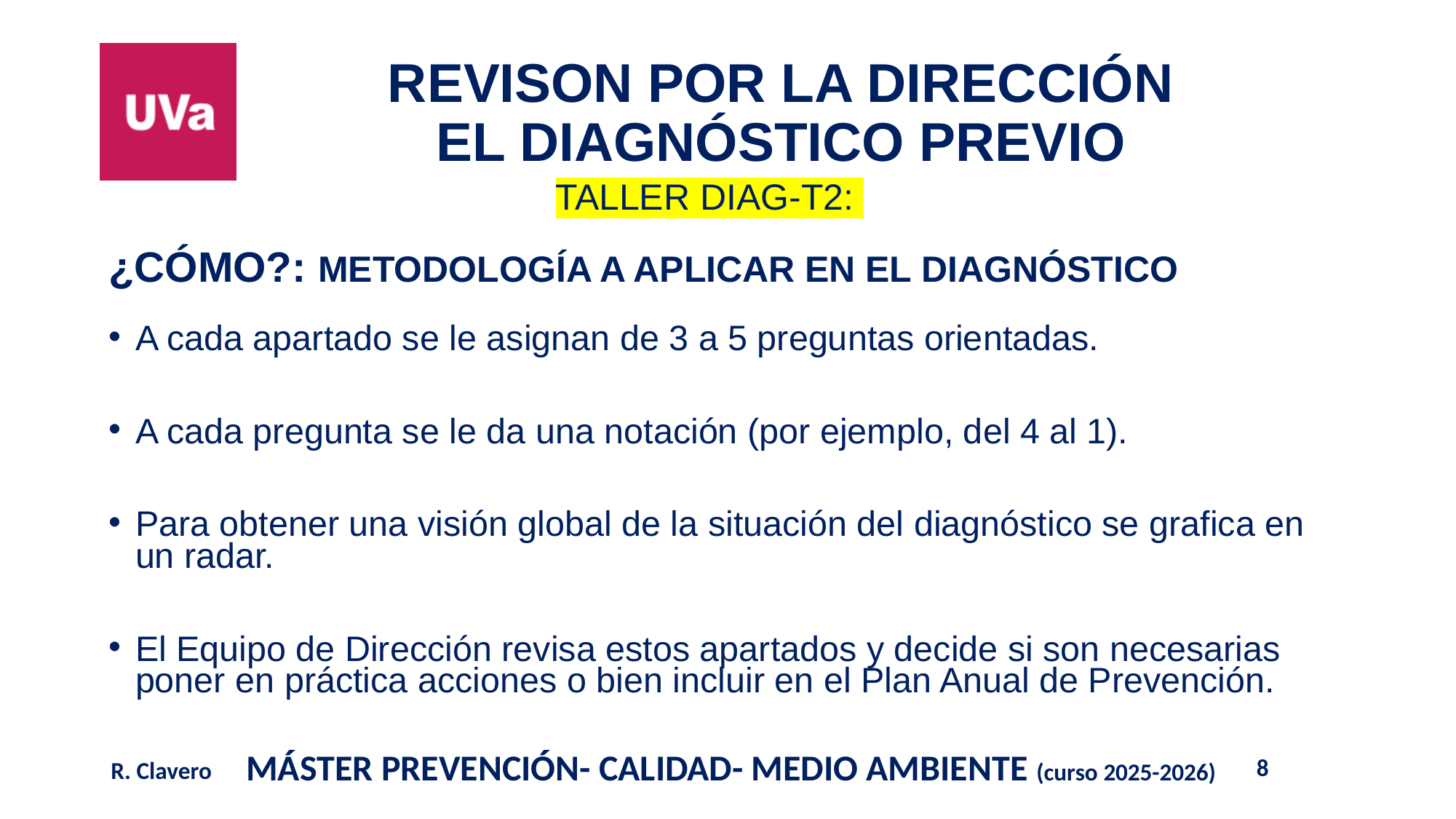

TALLER DIAG-T2:
¿CÓMO?: METODOLOGÍA A APLICAR EN EL DIAGNÓSTICO
A cada apartado se le asignan de 3 a 5 preguntas orientadas.

A cada pregunta se le da una notación (por ejemplo, del 4 al 1).

Para obtener una visión global de la situación del diagnóstico se grafica en un radar.

El Equipo de Dirección revisa estos apartados y decide si son necesarias poner en práctica acciones o bien incluir en el Plan Anual de Prevención.